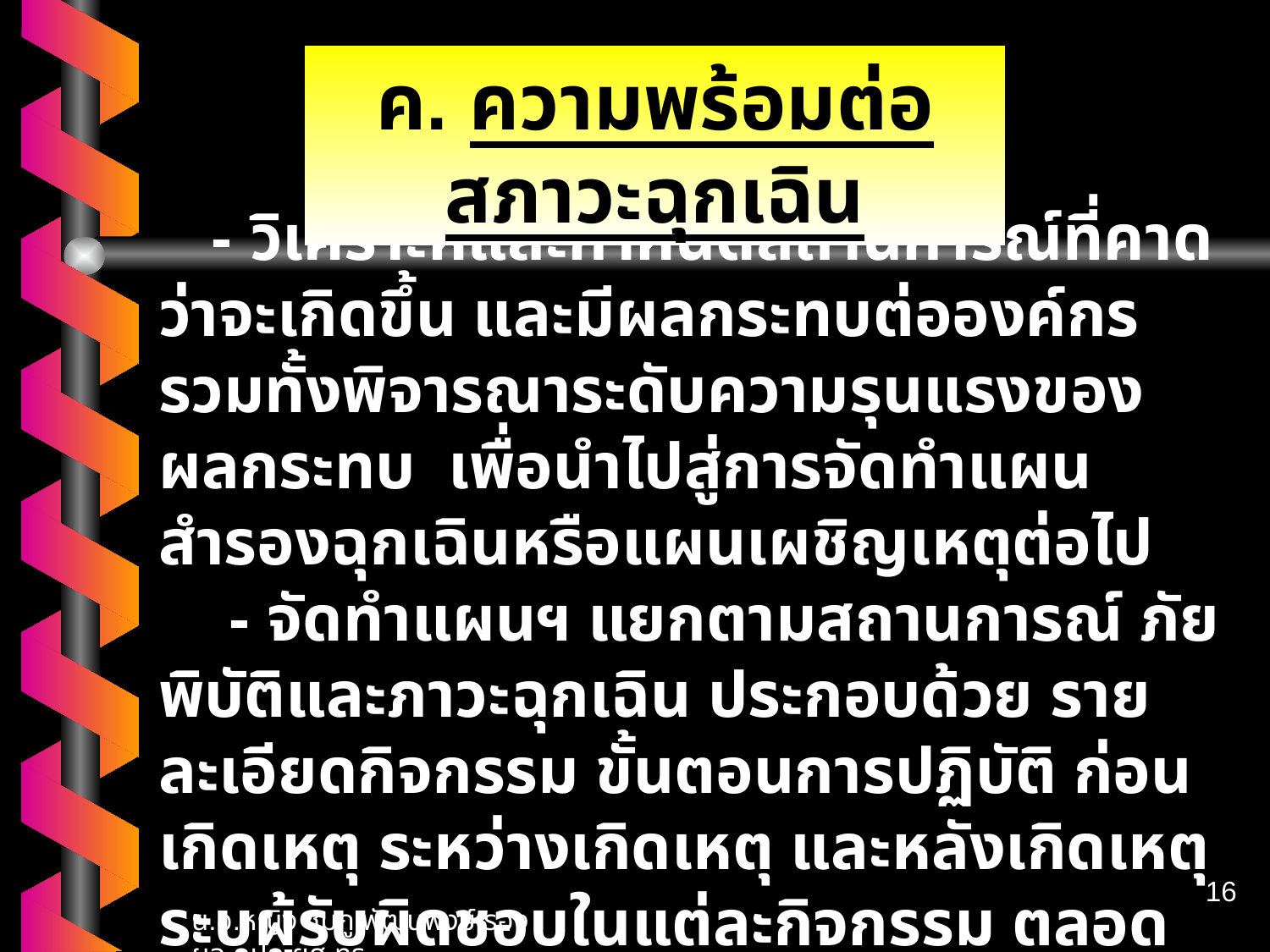

ค. ความพร้อมต่อสภาวะฉุกเฉิน
   - วิเคราะห์และกำหนดสถานการณ์ที่คาดว่าจะเกิดขึ้น และมีผลกระทบต่อองค์กร รวมทั้งพิจารณาระดับความรุนแรงของผลกระทบ  เพื่อนำไปสู่การจัดทำแผนสำรองฉุกเฉินหรือแผนเผชิญเหตุต่อไป
    - จัดทำแผนฯ แยกตามสถานการณ์ ภัยพิบัติและภาวะฉุกเฉิน ประกอบด้วย รายละเอียดกิจกรรม ขั้นตอนการปฏิบัติ ก่อนเกิดเหตุ ระหว่างเกิดเหตุ และหลังเกิดเหตุ ระบุผู้รับผิดชอบในแต่ละกิจกรรม ตลอดจนสื่อสารให้กำลังพลทุกระดับรับทราบและนำไปปฏิบัติ
16
น.อ.หญิง ชมภู พัฒนพงษ์ รอง ผอ.กปภ.ยศ.ทร.